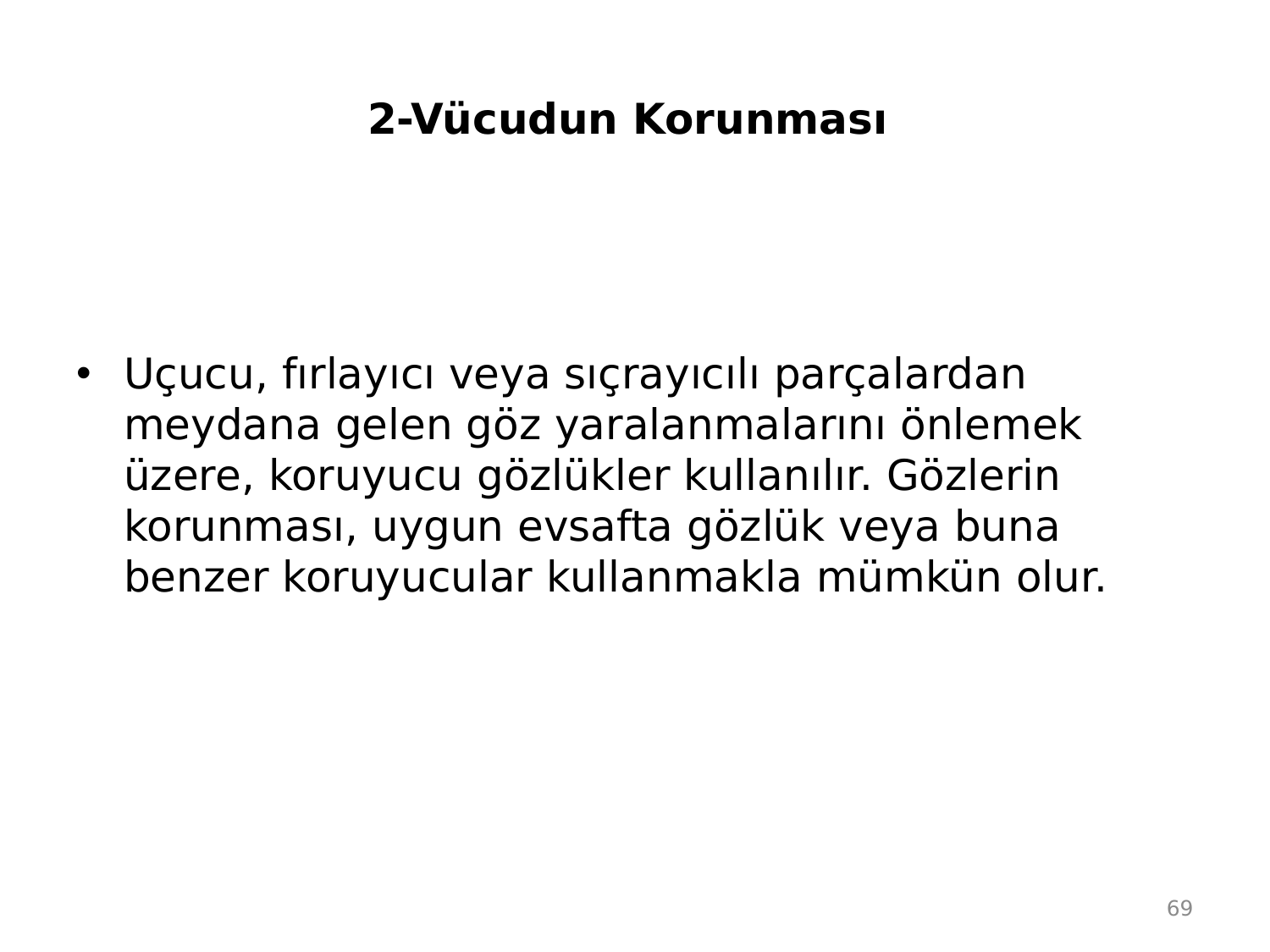

# 2-Vücudun Korunması

Uçucu, fırlayıcı veya sıçrayıcılı parçalardan meydana gelen göz yaralanmalarını önlemek üzere, koruyucu gözlükler kullanılır. Gözlerin korunması, uygun evsafta gözlük veya buna benzer koruyucular kullanmakla mümkün olur.

69